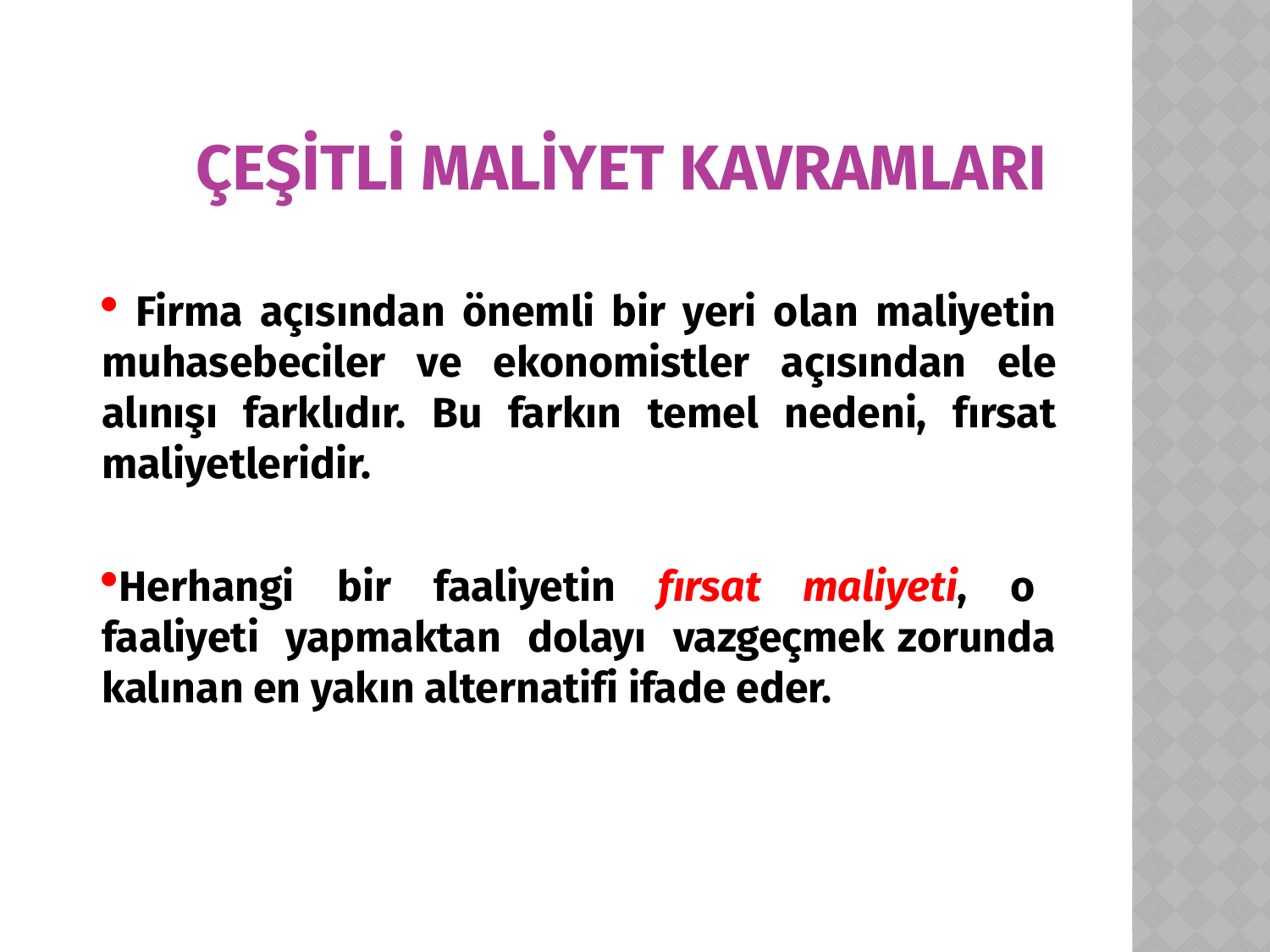

# Çeşitli Maliyet Kavramları
 Firma açısından önemli bir yeri olan maliyetin muhasebeciler ve ekonomistler açısından ele alınışı farklıdır. Bu farkın temel nedeni, fırsat maliyetleridir.

Herhangi  bir  faaliyetin  fırsat  maliyeti,  o  faaliyeti  yapmaktan  dolayı  vazgeçmek zorunda kalınan en yakın alternatifi ifade eder.